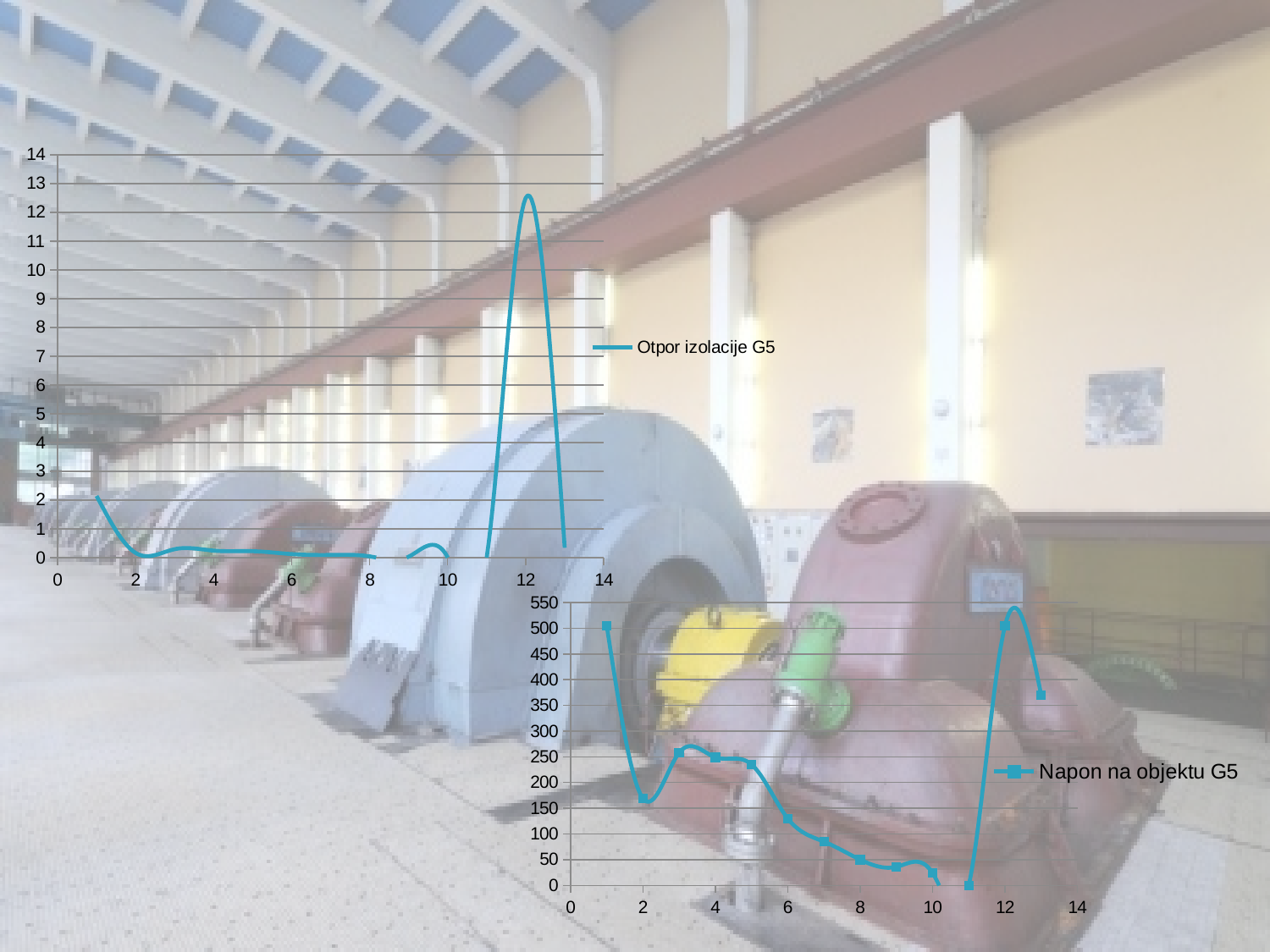

#

### Chart

| Category | Otpor izolacije G5 |
|---|---|

### Chart

| Category | Napon na objektu G5 |
|---|---|